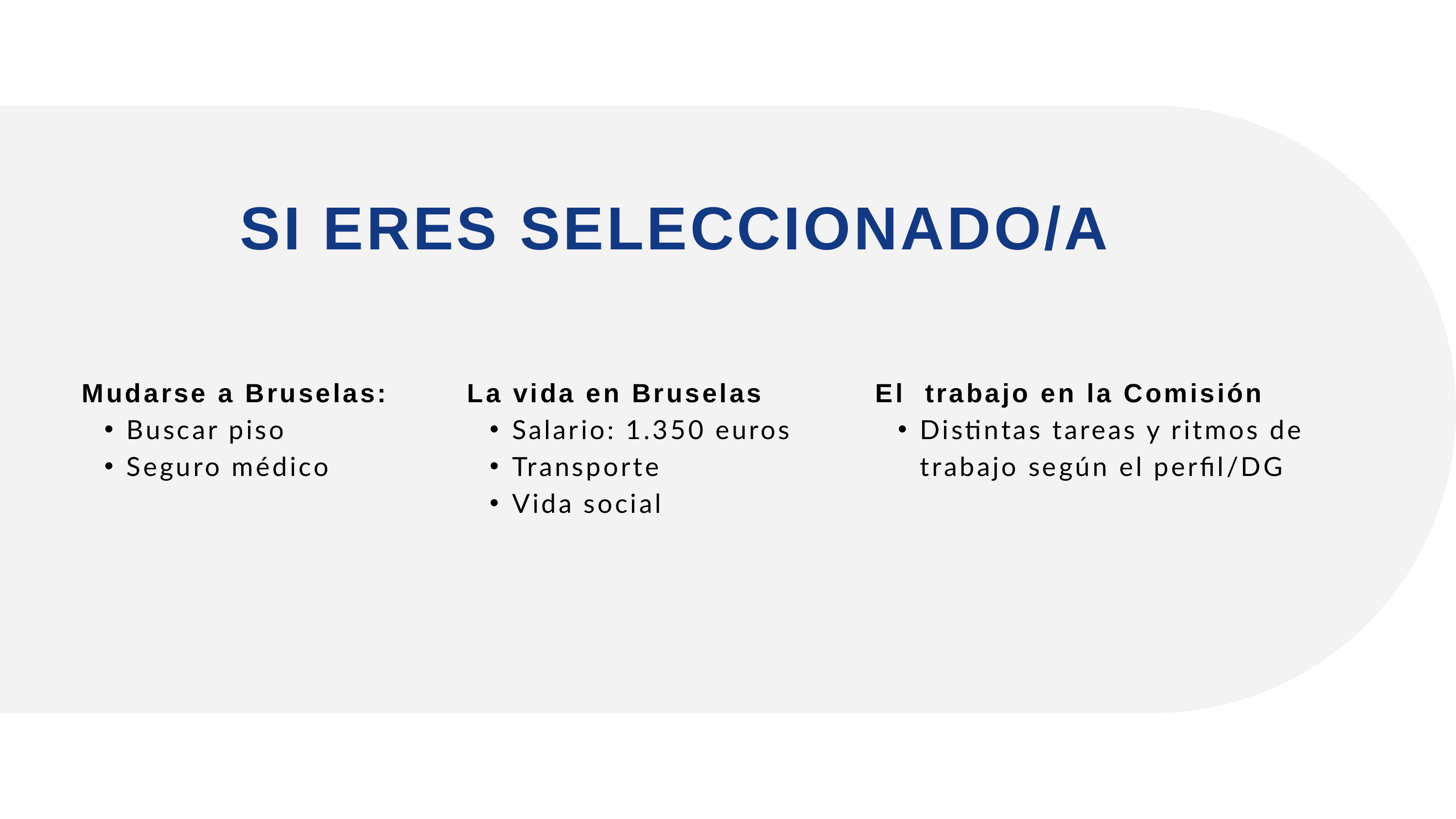

SI ERES SELECCIONADO/A
Mudarse a Bruselas:
Buscar piso
Seguro médico

La vida en Bruselas
Salario: 1.350 euros
Transporte
Vida social
El  trabajo en la Comisión
Distintas tareas y ritmos de trabajo según el perfil/DG